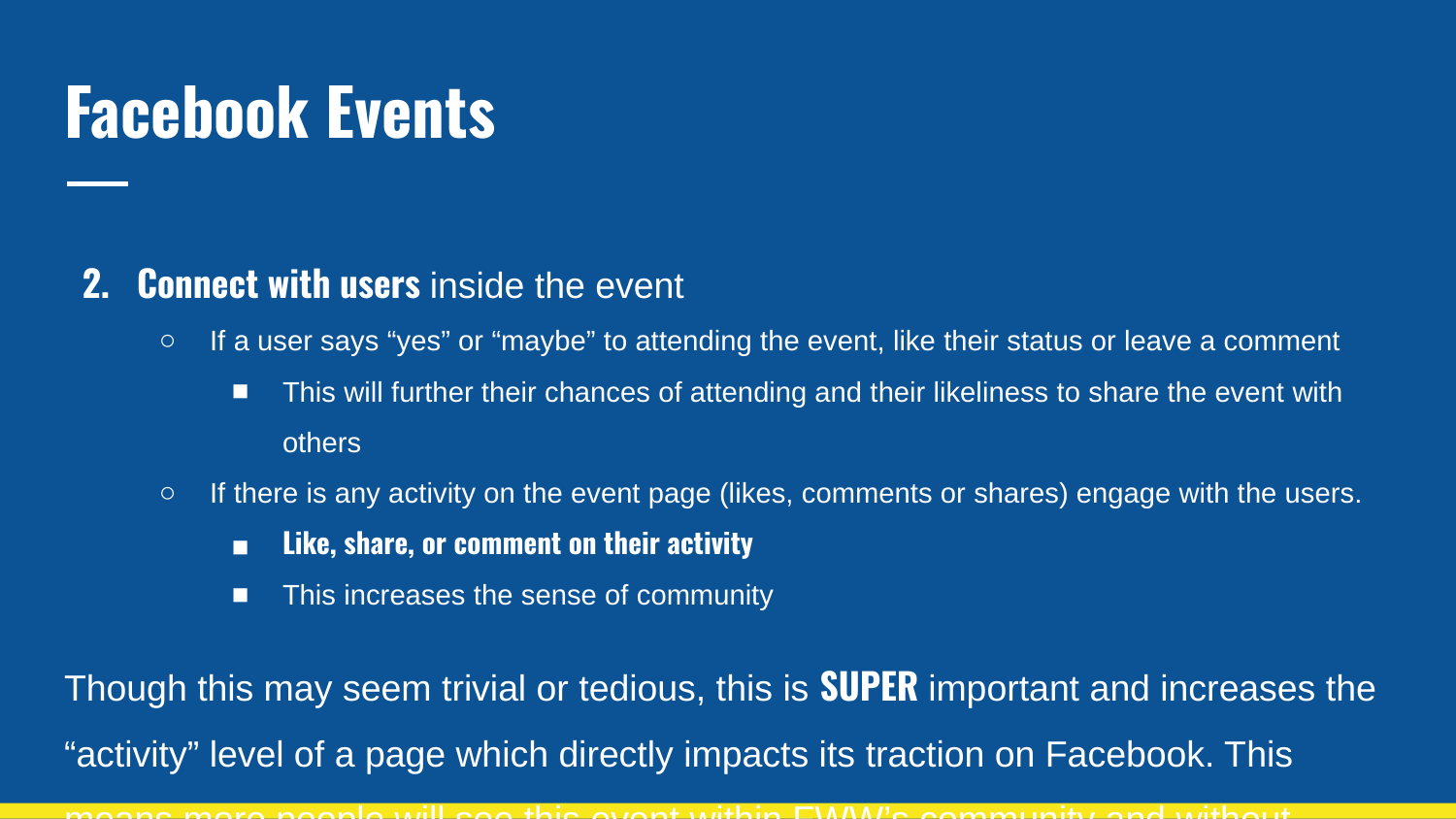

# Facebook Events
Connect with users inside the event
If a user says “yes” or “maybe” to attending the event, like their status or leave a comment
This will further their chances of attending and their likeliness to share the event with others
If there is any activity on the event page (likes, comments or shares) engage with the users.
Like, share, or comment on their activity
This increases the sense of community
Though this may seem trivial or tedious, this is SUPER important and increases the “activity” level of a page which directly impacts its traction on Facebook. This means more people will see this event within FWW’s community and without